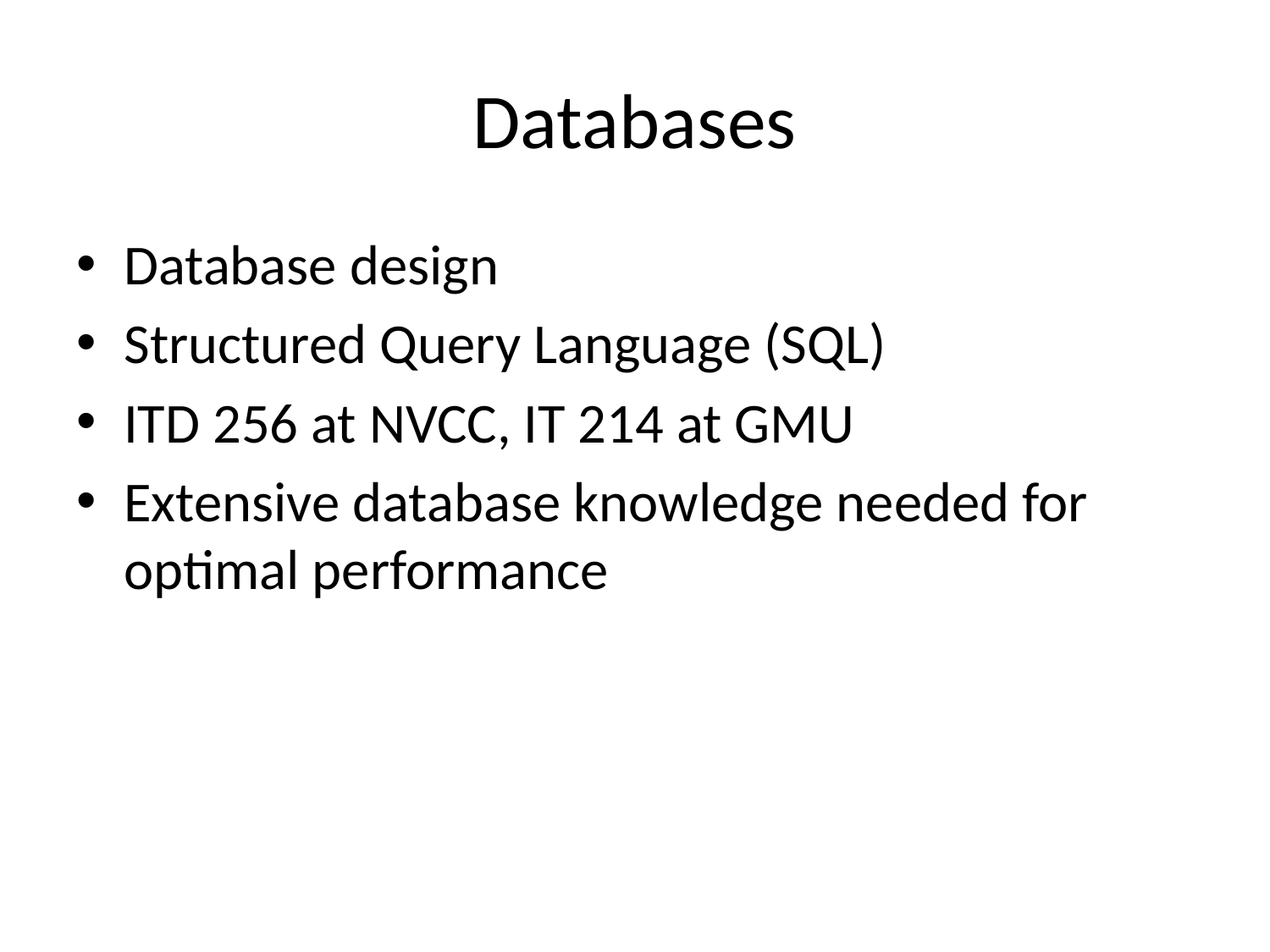

# Databases
Database design
Structured Query Language (SQL)
ITD 256 at NVCC, IT 214 at GMU
Extensive database knowledge needed for optimal performance